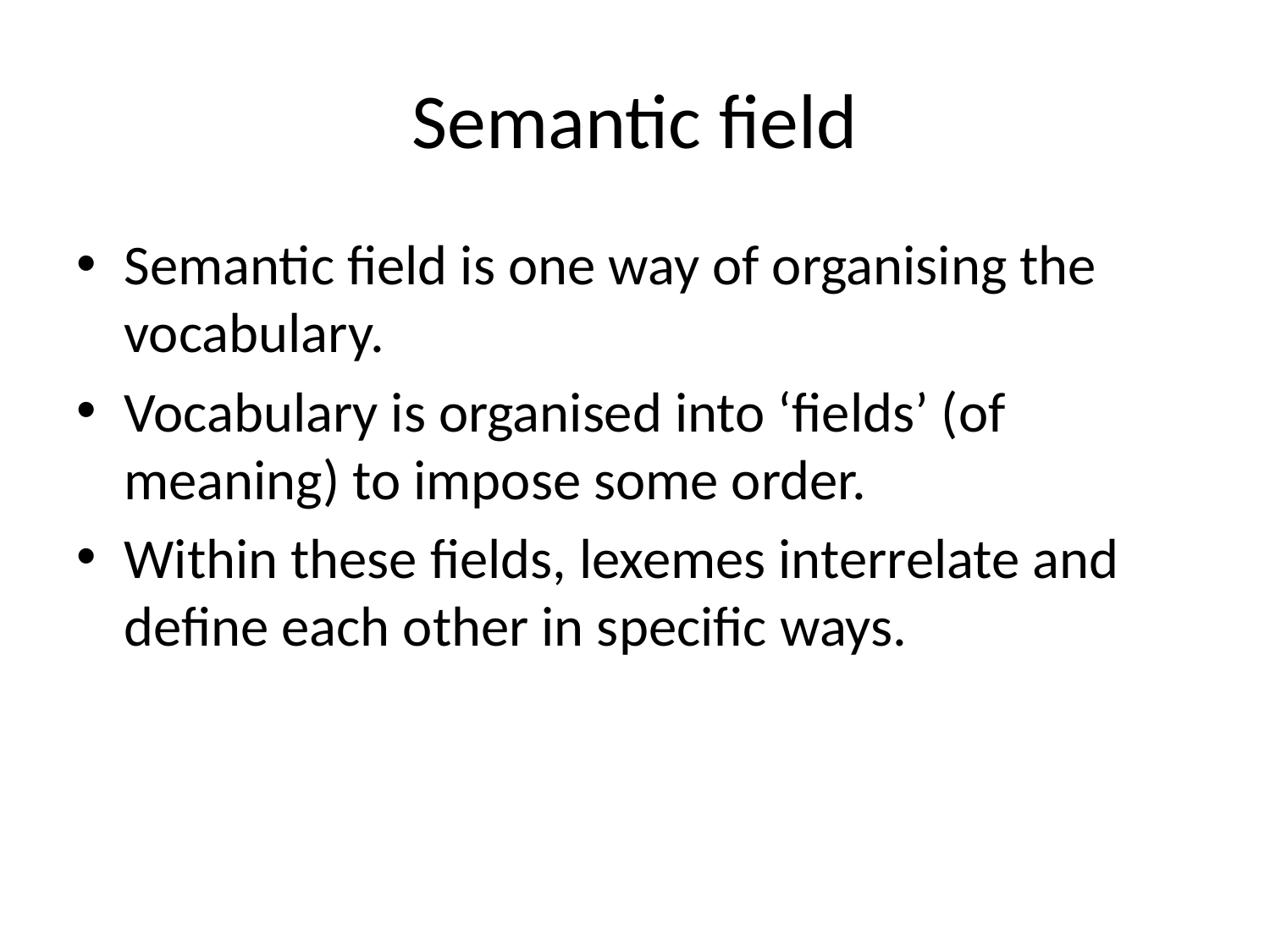

# Semantic field
Semantic field is one way of organising the vocabulary.
Vocabulary is organised into ‘fields’ (of meaning) to impose some order.
Within these fields, lexemes interrelate and define each other in specific ways.